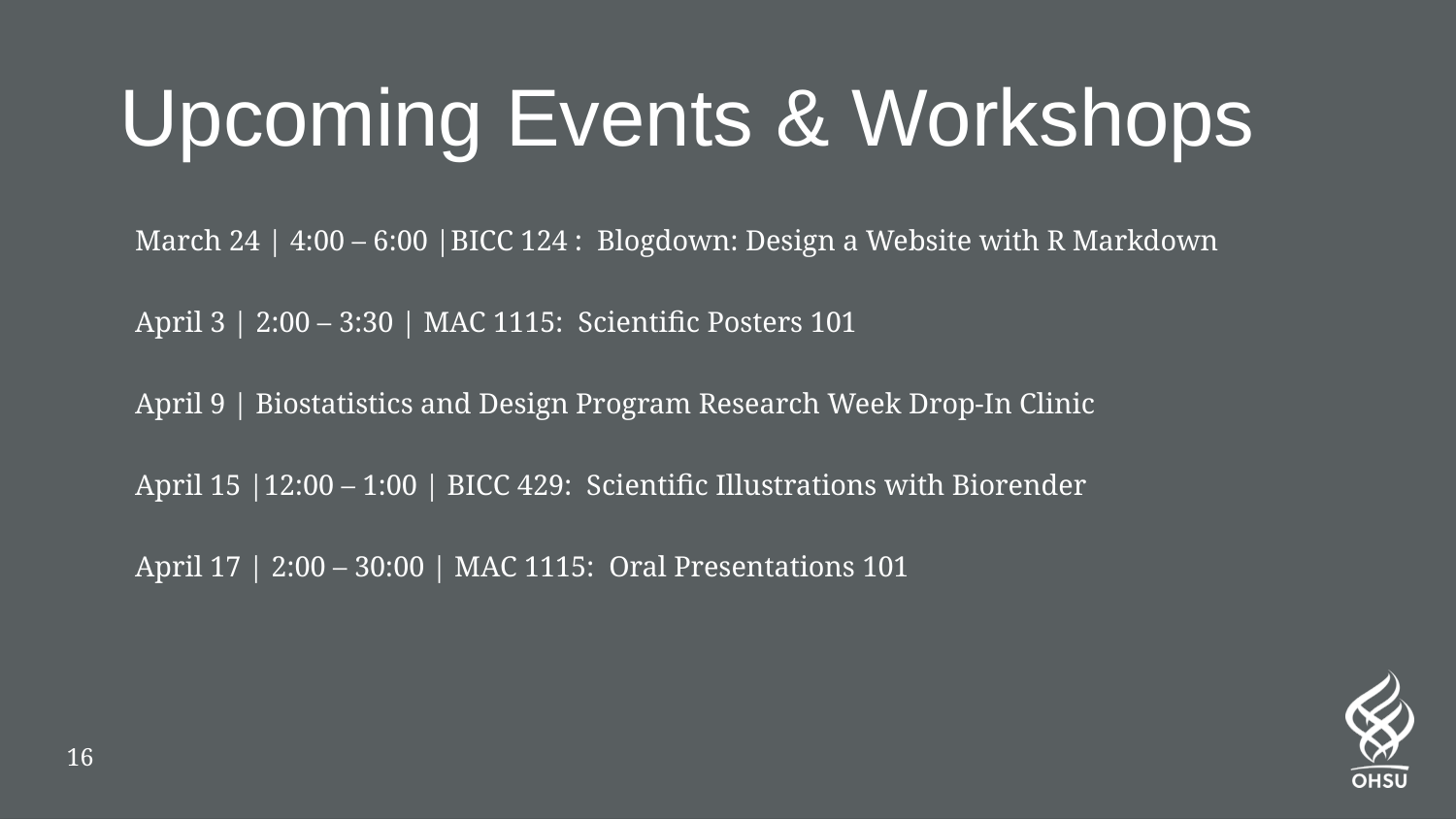

# Upcoming Events & Workshops
March 24 | 4:00 – 6:00 |BICC 124 :  Blogdown: Design a Website with R Markdown
April 3 | 2:00 – 3:30 | MAC 1115:  Scientific Posters 101
April 9 | Biostatistics and Design Program Research Week Drop-In Clinic
April 15 |12:00 – 1:00 | BICC 429:  Scientific Illustrations with Biorender
April 17 | 2:00 – 30:00 | MAC 1115:  Oral Presentations 101